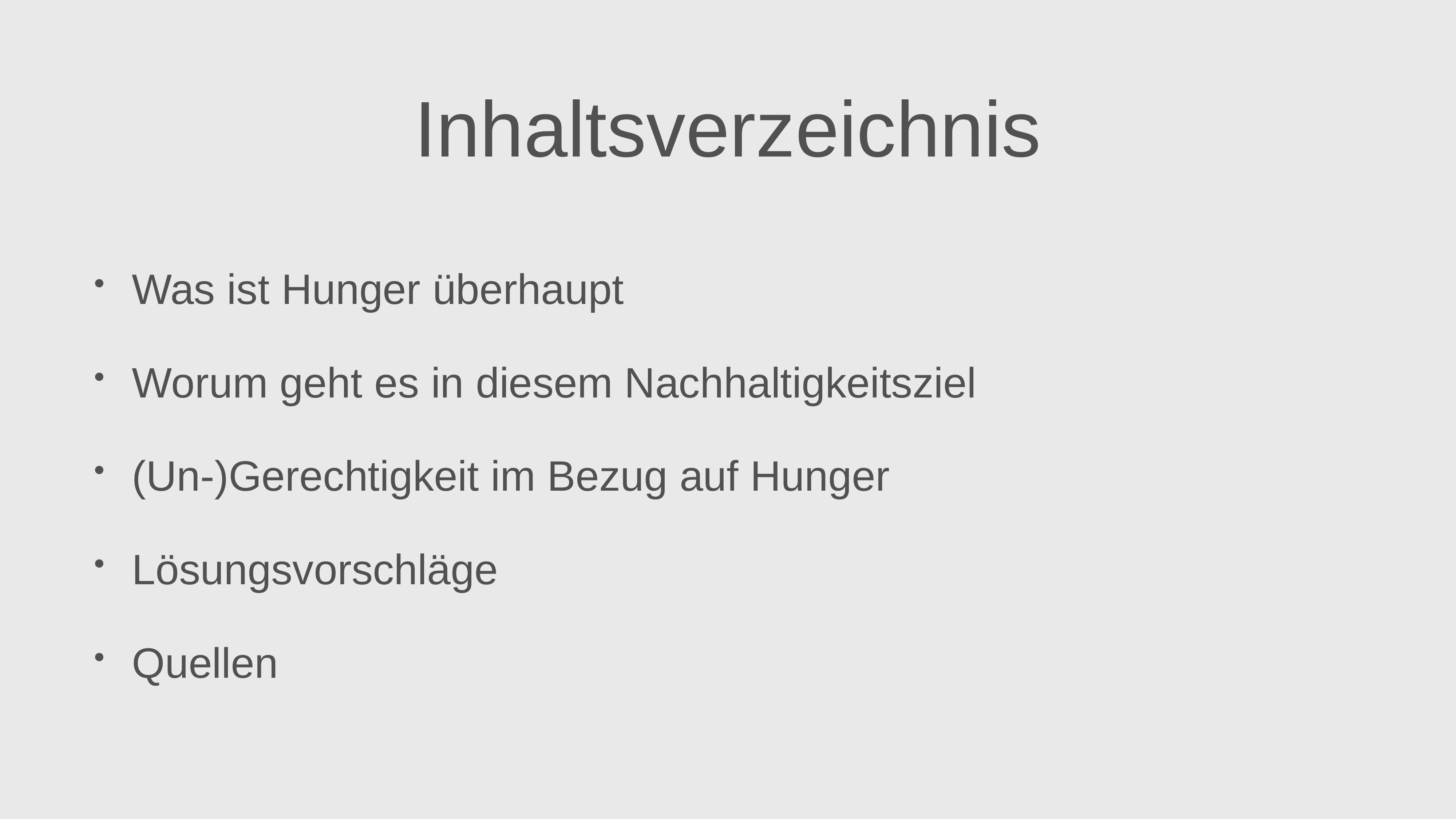

# Inhaltsverzeichnis
Was ist Hunger überhaupt
Worum geht es in diesem Nachhaltigkeitsziel
(Un-)Gerechtigkeit im Bezug auf Hunger
Lösungsvorschläge
Quellen